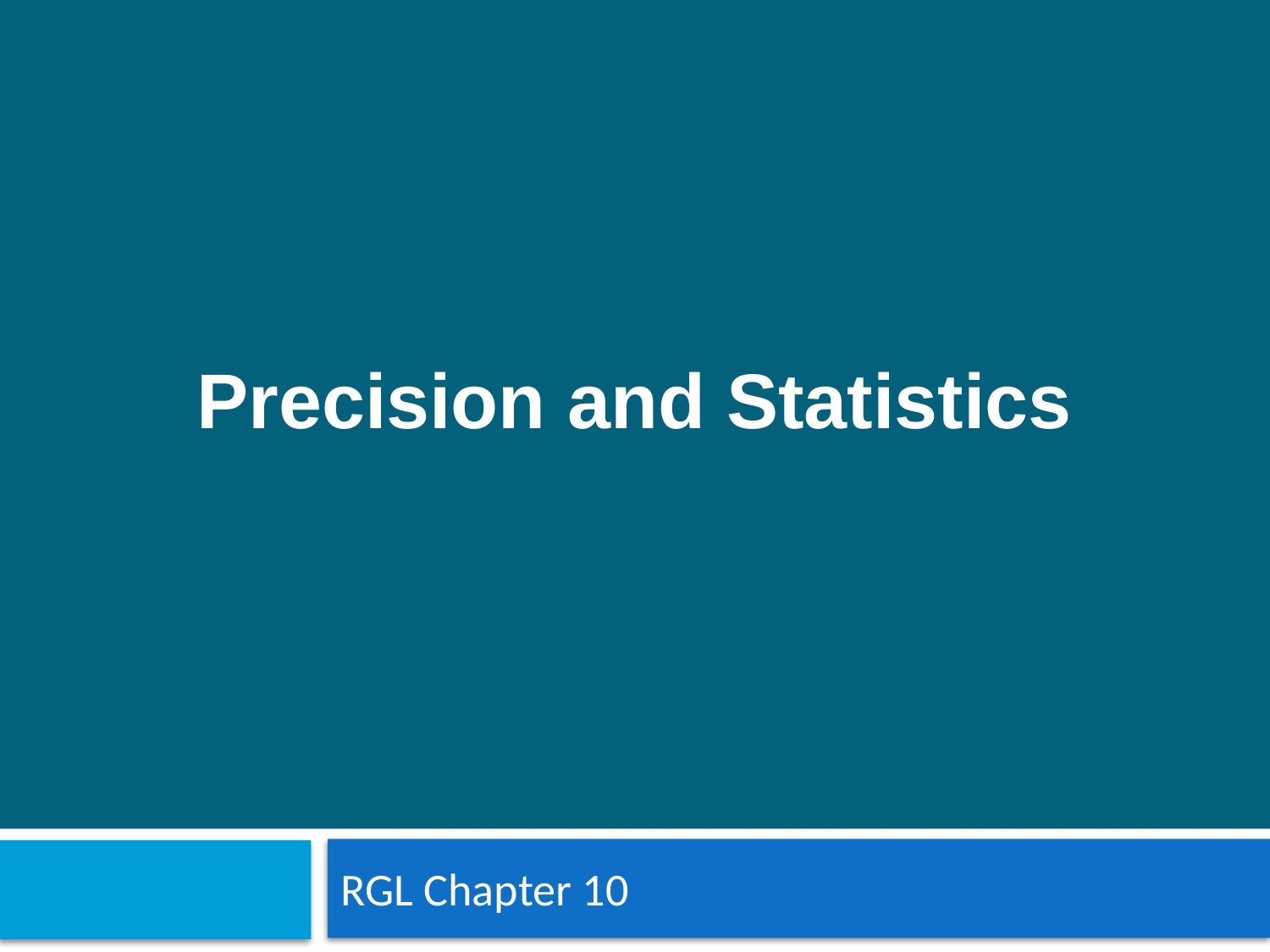

#
Precision and Statistics
RGL Chapter 10